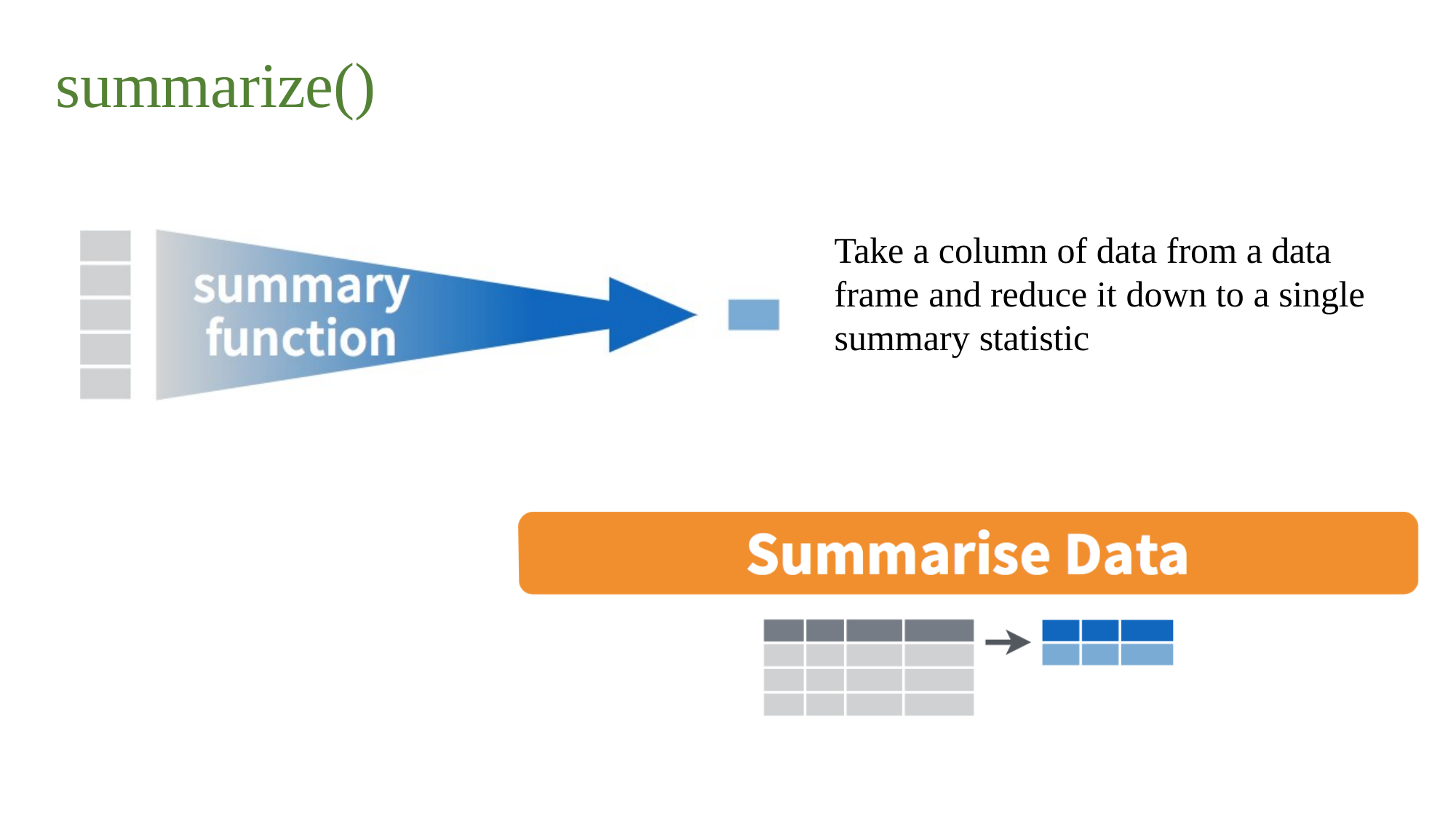

# summarize()
Take a column of data from a data frame and reduce it down to a single summary statistic